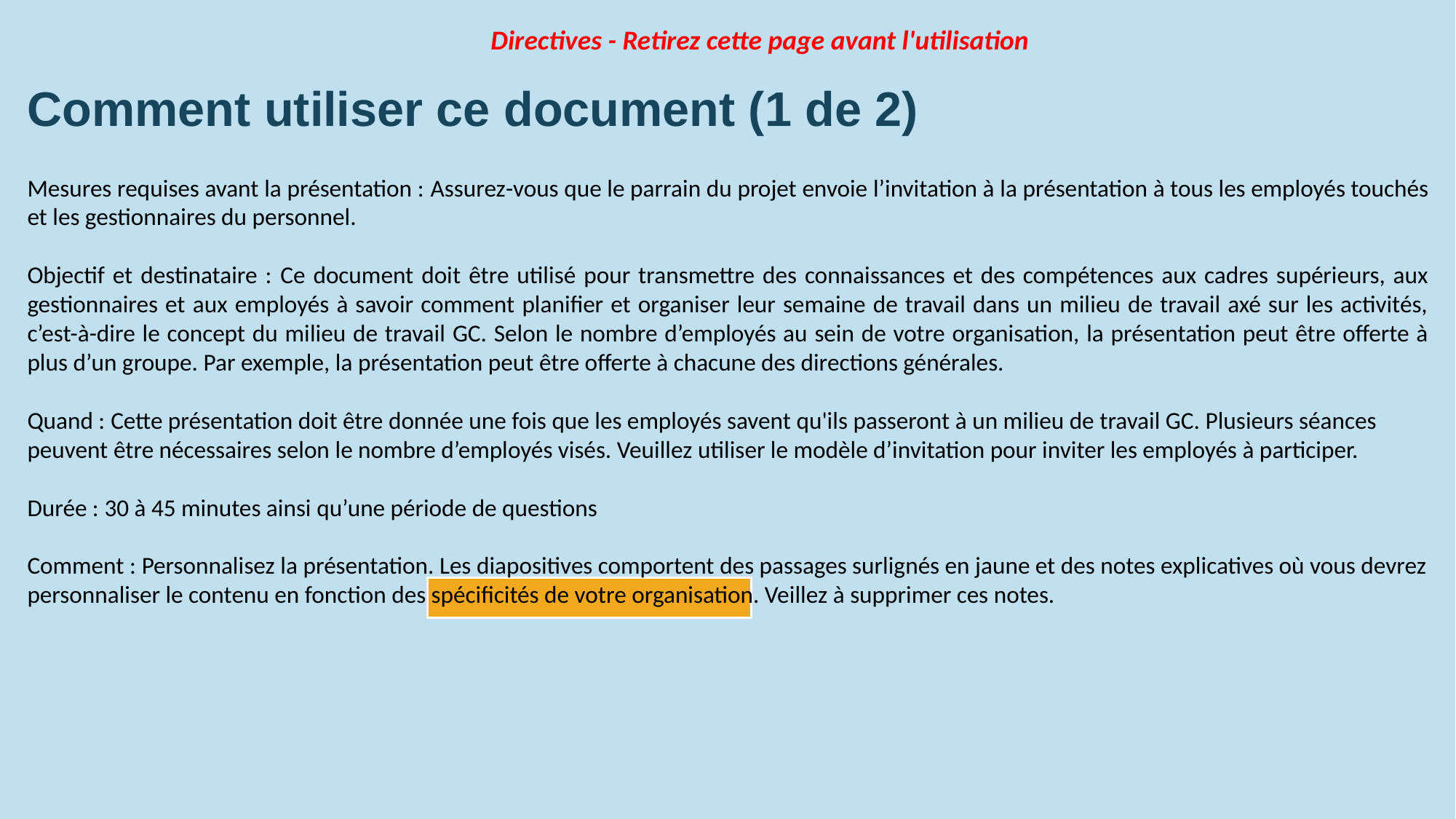

Directives - Retirez cette page avant l'utilisation
Comment utiliser ce document (1 de 2)
Mesures requises avant la présentation : Assurez-vous que le parrain du projet envoie l’invitation à la présentation à tous les employés touchés et les gestionnaires du personnel.

Objectif et destinataire : Ce document doit être utilisé pour transmettre des connaissances et des compétences aux cadres supérieurs, aux gestionnaires et aux employés à savoir comment planifier et organiser leur semaine de travail dans un milieu de travail axé sur les activités, c’est-à-dire le concept du milieu de travail GC. Selon le nombre d’employés au sein de votre organisation, la présentation peut être offerte à plus d’un groupe. Par exemple, la présentation peut être offerte à chacune des directions générales.

Quand : Cette présentation doit être donnée une fois que les employés savent qu'ils passeront à un milieu de travail GC. Plusieurs séances peuvent être nécessaires selon le nombre d’employés visés. Veuillez utiliser le modèle d’invitation pour inviter les employés à participer.

Durée : 30 à 45 minutes ainsi qu’une période de questions

Comment : Personnalisez la présentation. Les diapositives comportent des passages surlignés en jaune et des notes explicatives où vous devrez personnaliser le contenu en fonction des spécificités de votre organisation. Veillez à supprimer ces notes.